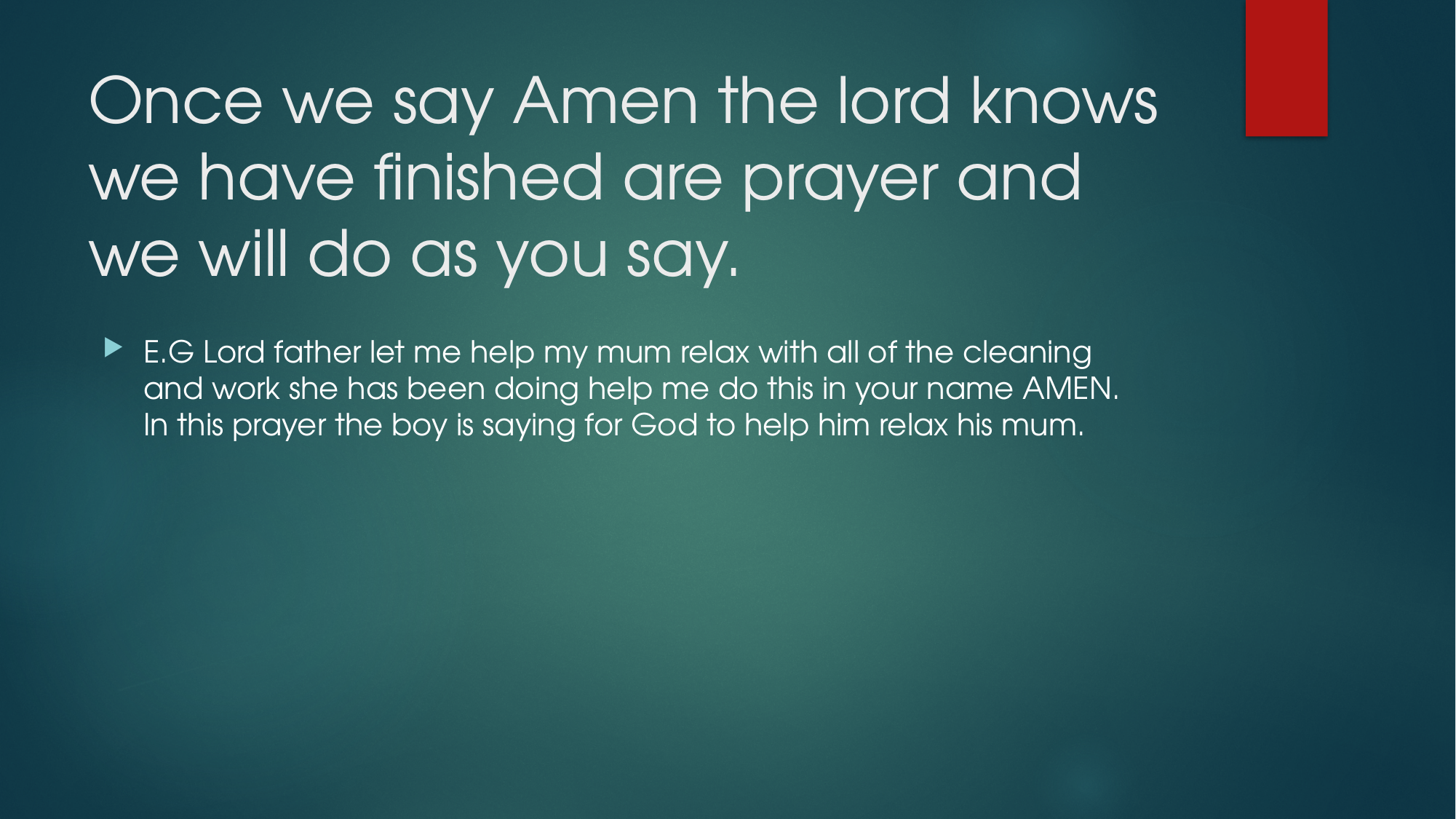

# Once we say Amen the lord knows we have finished are prayer and we will do as you say.
E.G Lord father let me help my mum relax with all of the cleaning and work she has been doing help me do this in your name AMEN. In this prayer the boy is saying for God to help him relax his mum.